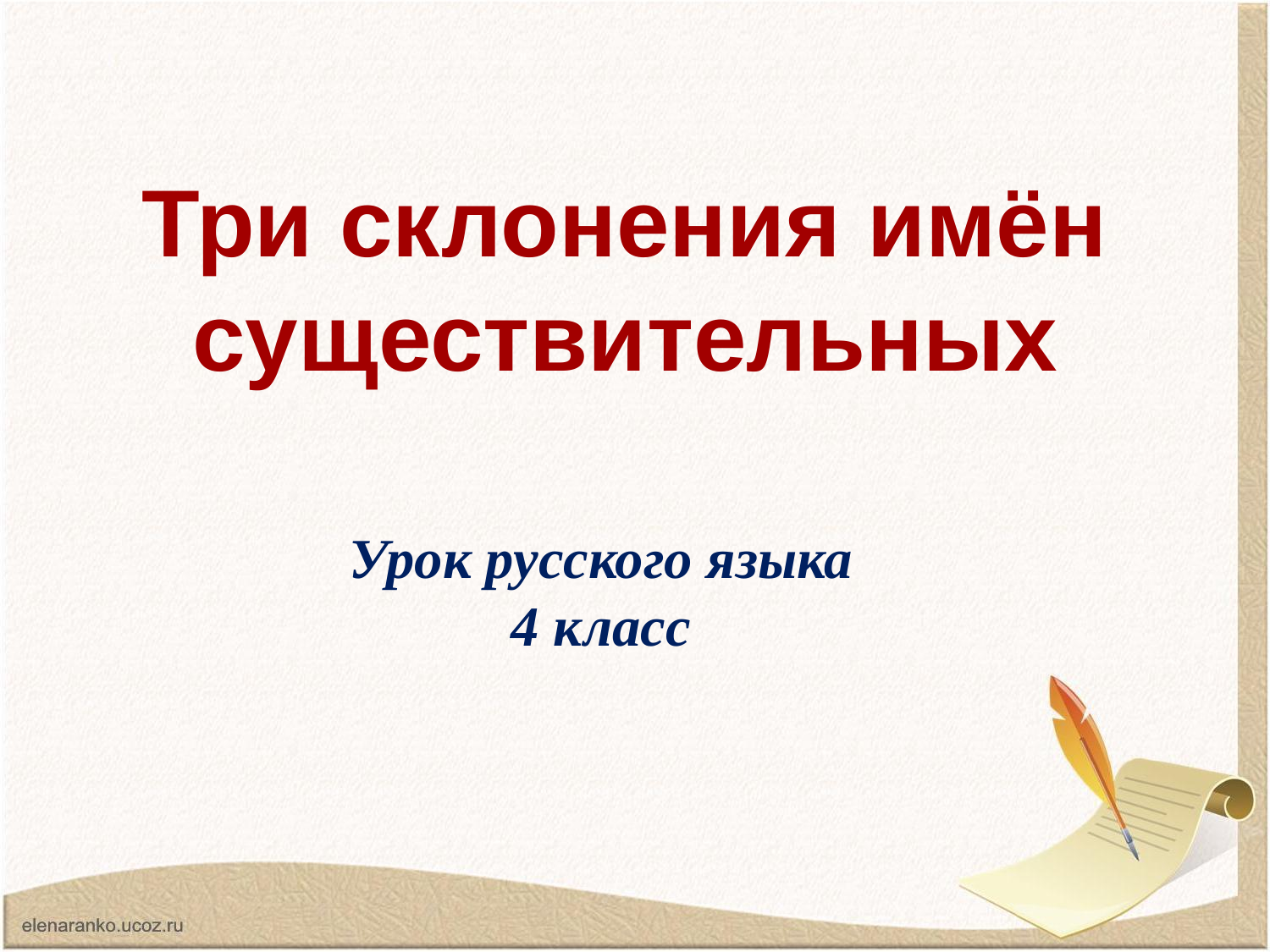

Три склонения имён существительных
Урок русского языка
4 класс